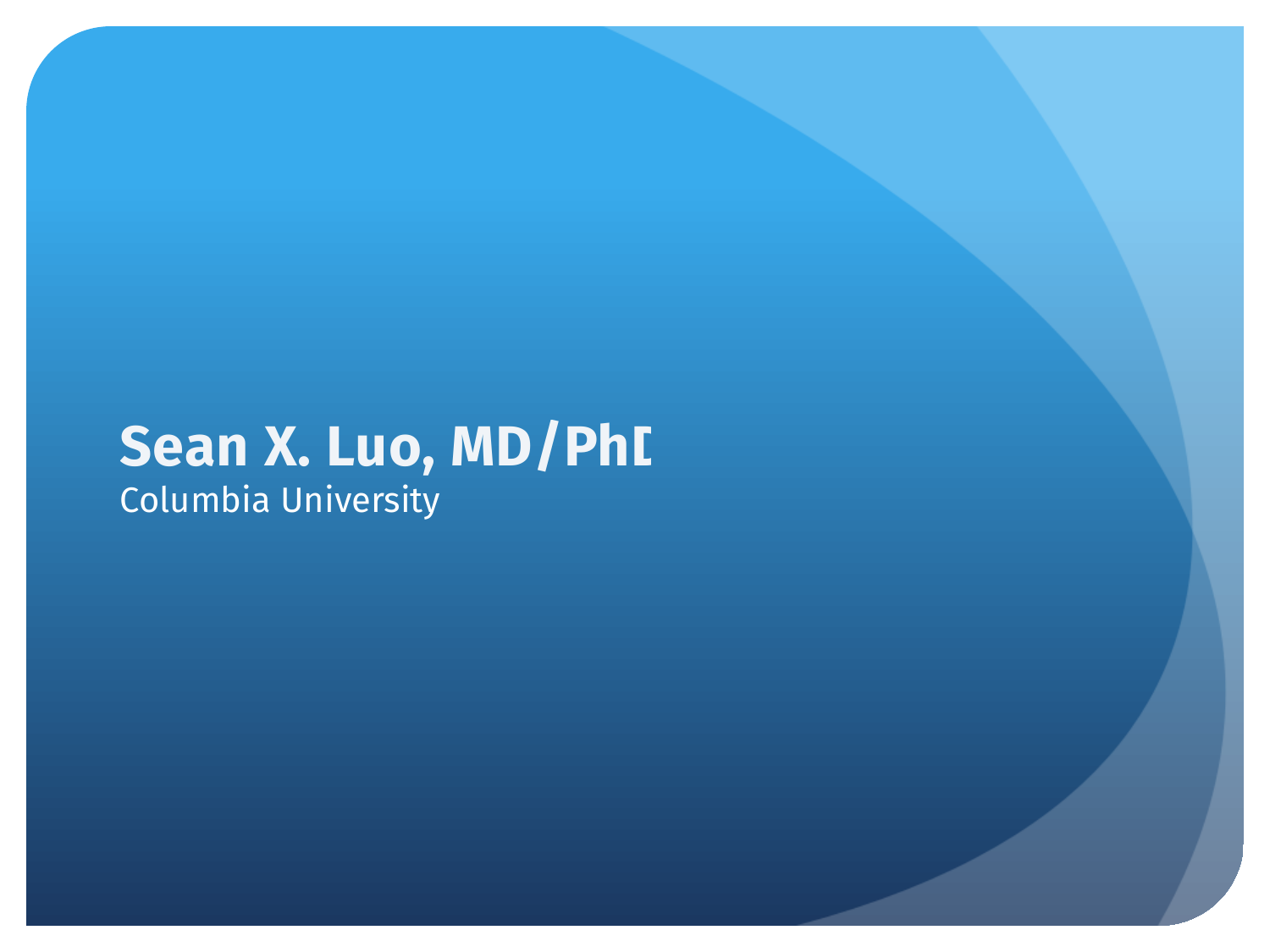

# Sean X. Luo, MD/PhD Columbia University